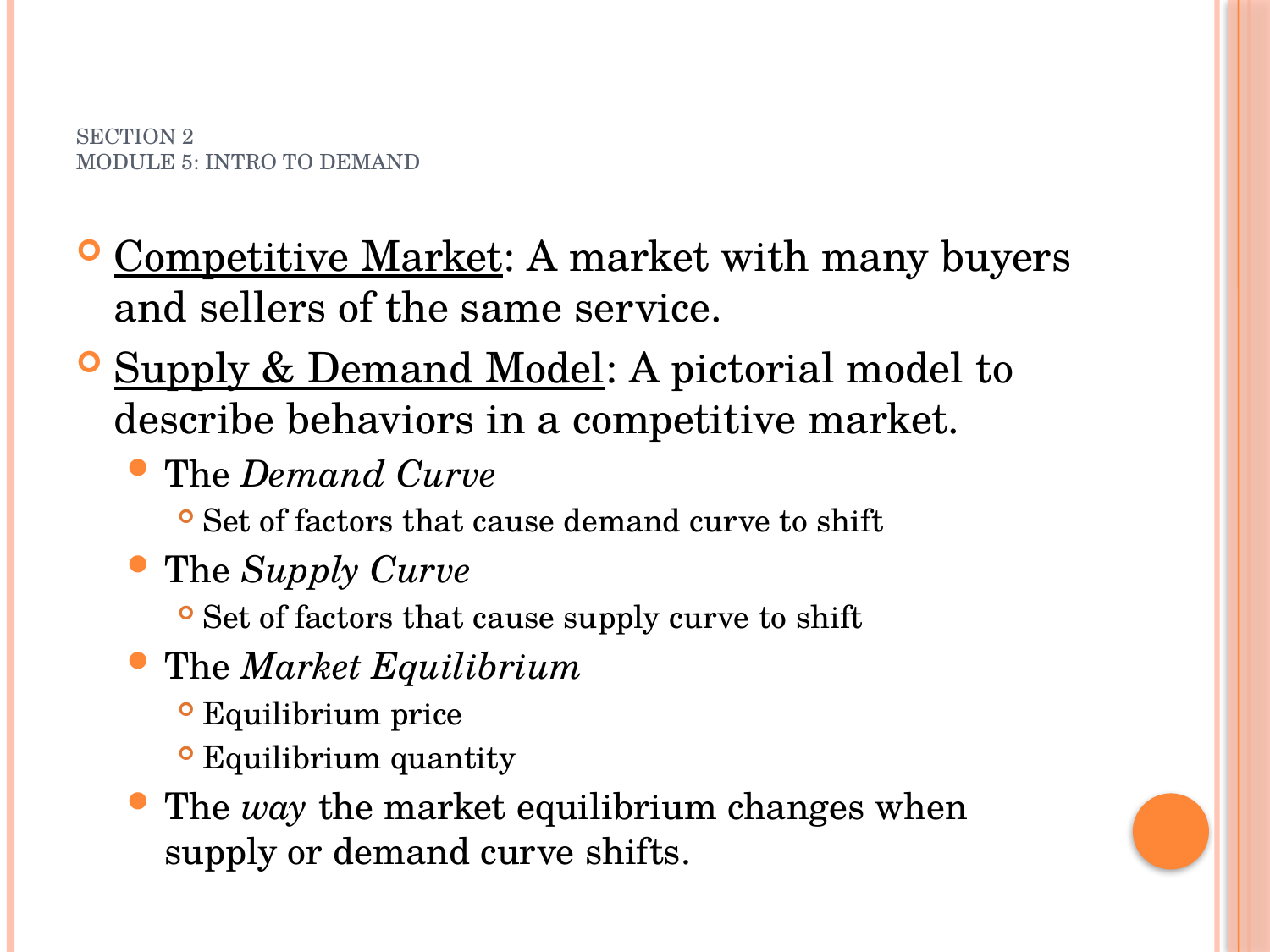

# Section 2 Module 5: Intro To Demand
Competitive Market: A market with many buyers and sellers of the same service.
Supply & Demand Model: A pictorial model to describe behaviors in a competitive market.
The Demand Curve
Set of factors that cause demand curve to shift
The Supply Curve
Set of factors that cause supply curve to shift
The Market Equilibrium
Equilibrium price
Equilibrium quantity
The way the market equilibrium changes when supply or demand curve shifts.